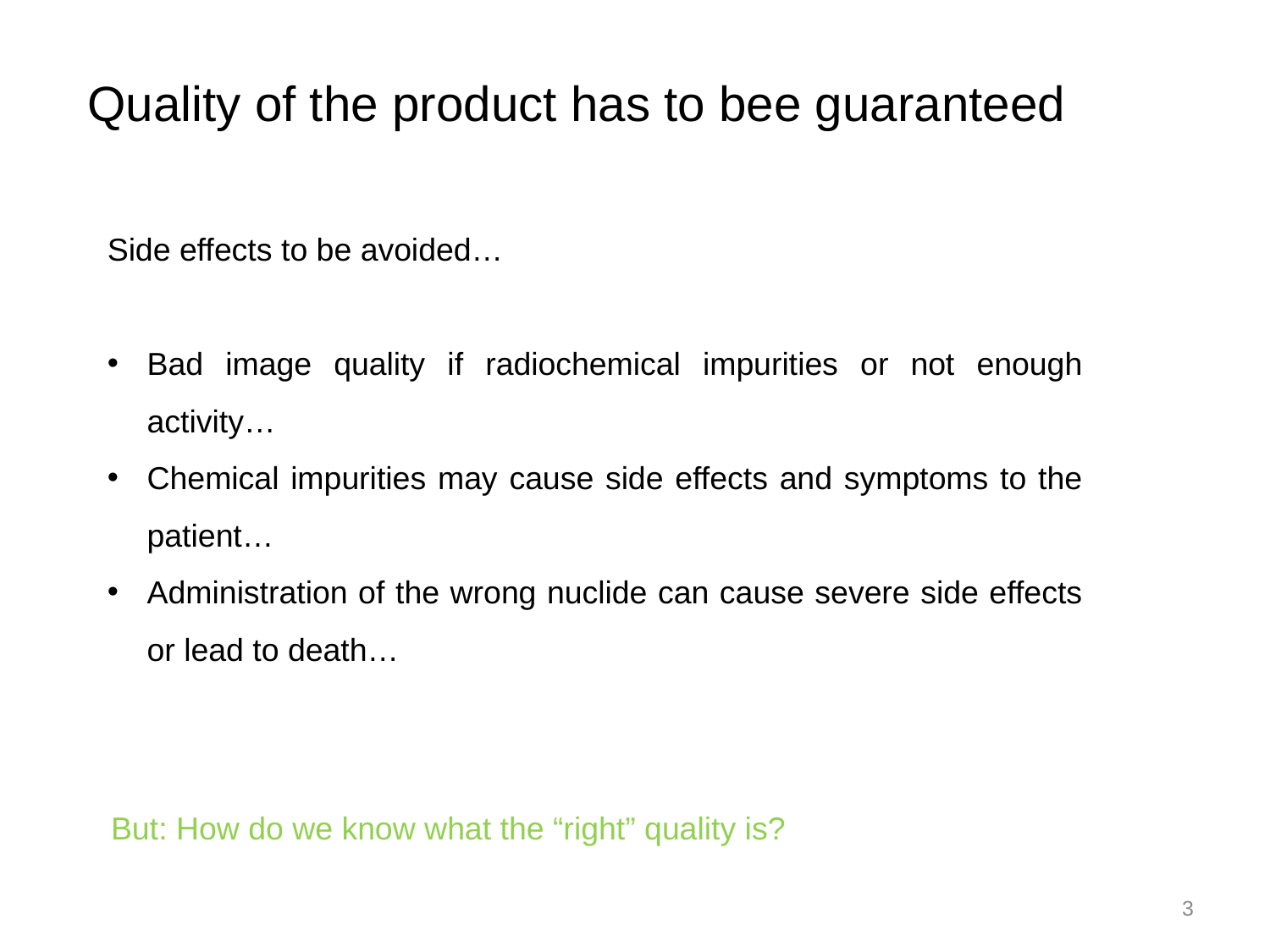

Quality of the product has to bee guaranteed

Side effects to be avoided…

Bad image quality if radiochemical impurities or not enough activity…
Chemical impurities may cause side effects and symptoms to the patient…
Administration of the wrong nuclide can cause severe side effects or lead to death…
But: How do we know what the “right” quality is?
3